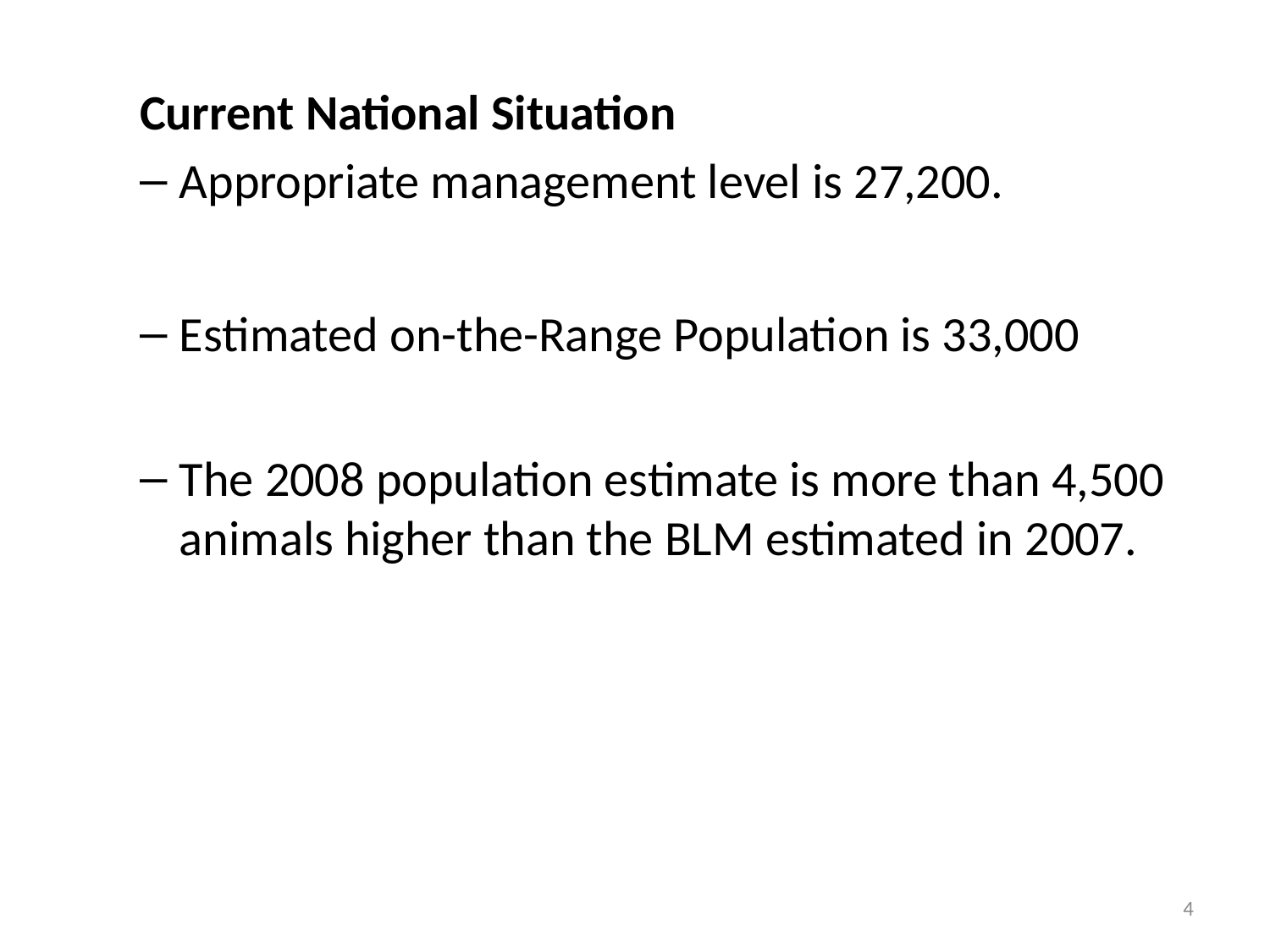

Current National Situation
Appropriate management level is 27,200.

Estimated on-the-Range Population is 33,000

The 2008 population estimate is more than 4,500 animals higher than the BLM estimated in 2007.

4